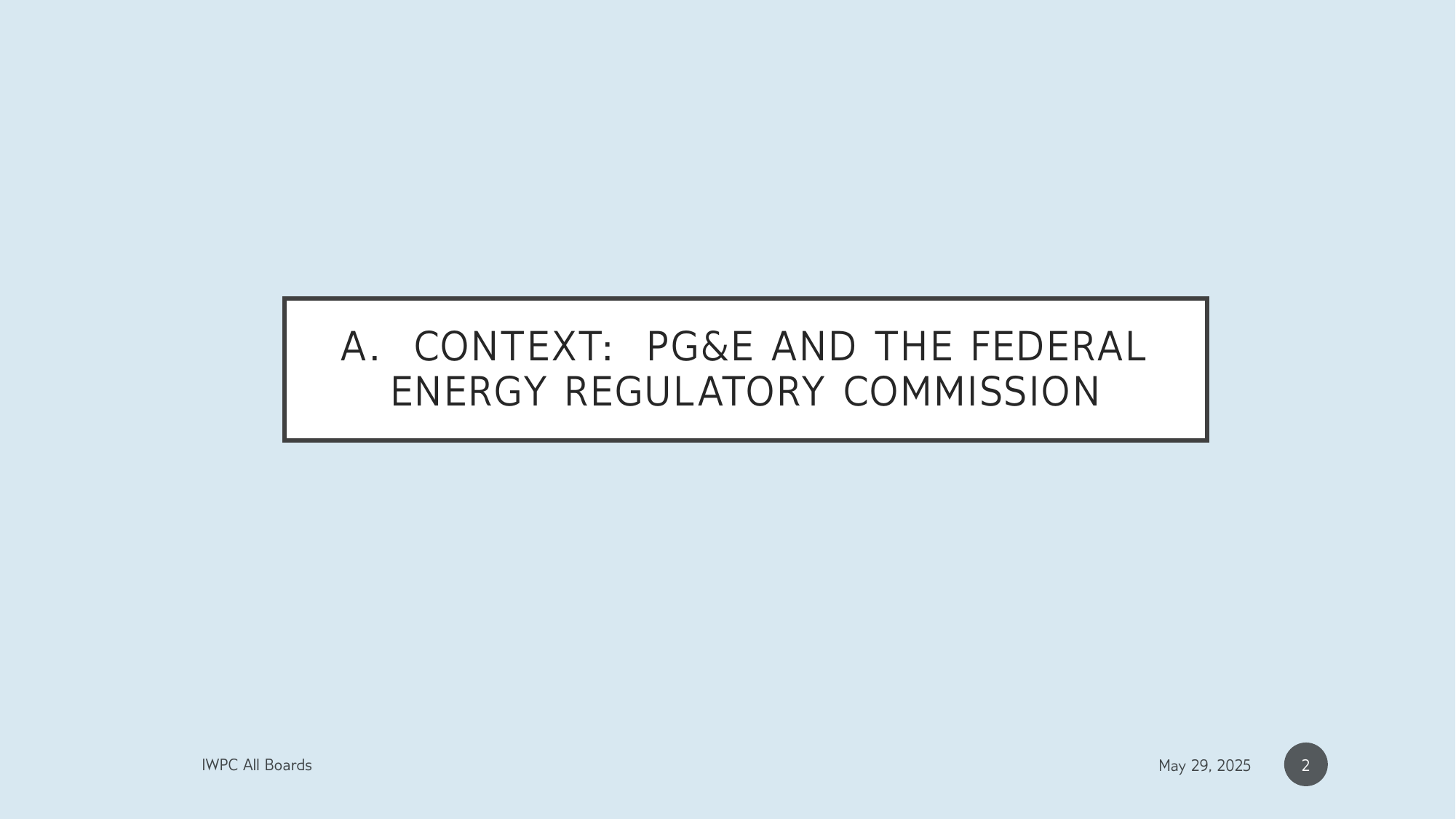

# A.  Context:  PG&E and the federal energy regulatory commission
2
IWPC All Boards
May 29, 2025